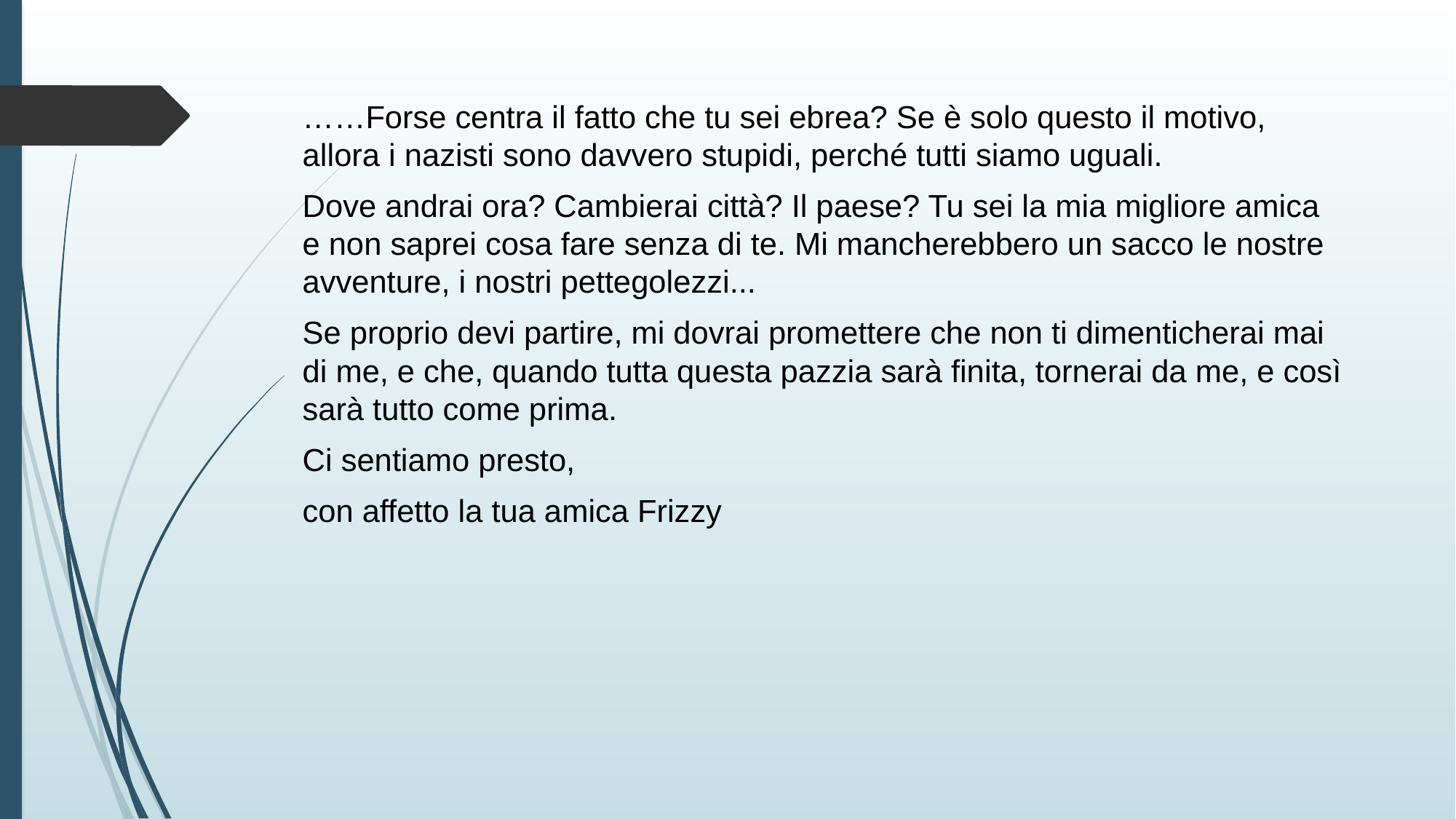

……Forse centra il fatto che tu sei ebrea? Se è solo questo il motivo, allora i nazisti sono davvero stupidi, perché tutti siamo uguali.
Dove andrai ora? Cambierai città? Il paese? Tu sei la mia migliore amica e non saprei cosa fare senza di te. Mi mancherebbero un sacco le nostre avventure, i nostri pettegolezzi...
Se proprio devi partire, mi dovrai promettere che non ti dimenticherai mai di me, e che, quando tutta questa pazzia sarà finita, tornerai da me, e così sarà tutto come prima.
Ci sentiamo presto,
con affetto la tua amica Frizzy